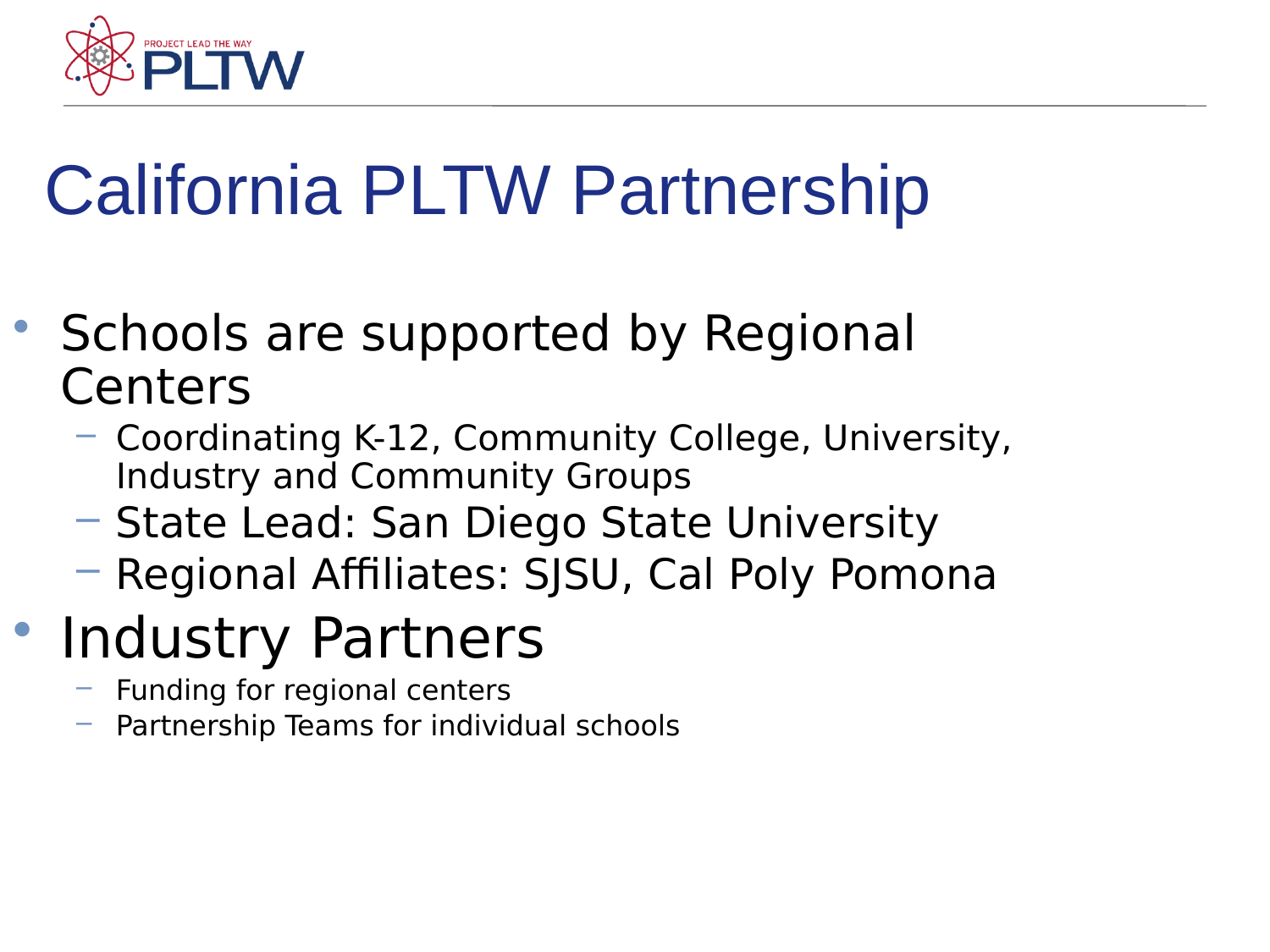

California PLTW Partnership

Schools are supported by Regional Centers
Coordinating K-12, Community College, University, Industry and Community Groups
State Lead: San Diego State University
Regional Affiliates: SJSU, Cal Poly Pomona
Industry Partners
Funding for regional centers
Partnership Teams for individual schools
39